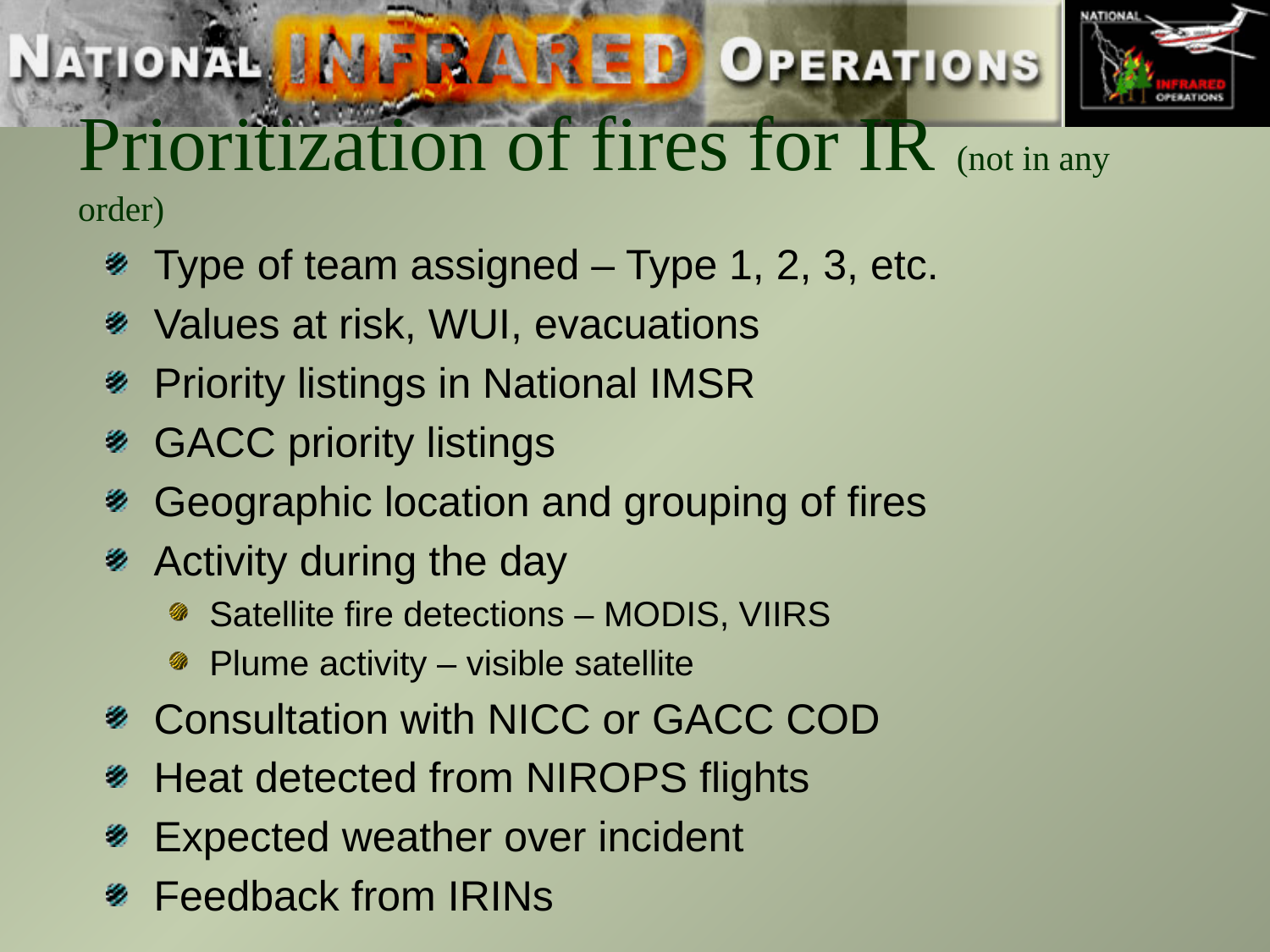

# Prioritization of fires for IR (not in any order)
Type of team assigned – Type 1, 2, 3, etc.
Values at risk, WUI, evacuations
Priority listings in National IMSR
GACC priority listings
Geographic location and grouping of fires
Activity during the day
Satellite fire detections – MODIS, VIIRS
Plume activity – visible satellite
Consultation with NICC or GACC COD
Heat detected from NIROPS flights
Expected weather over incident
Feedback from IRINs